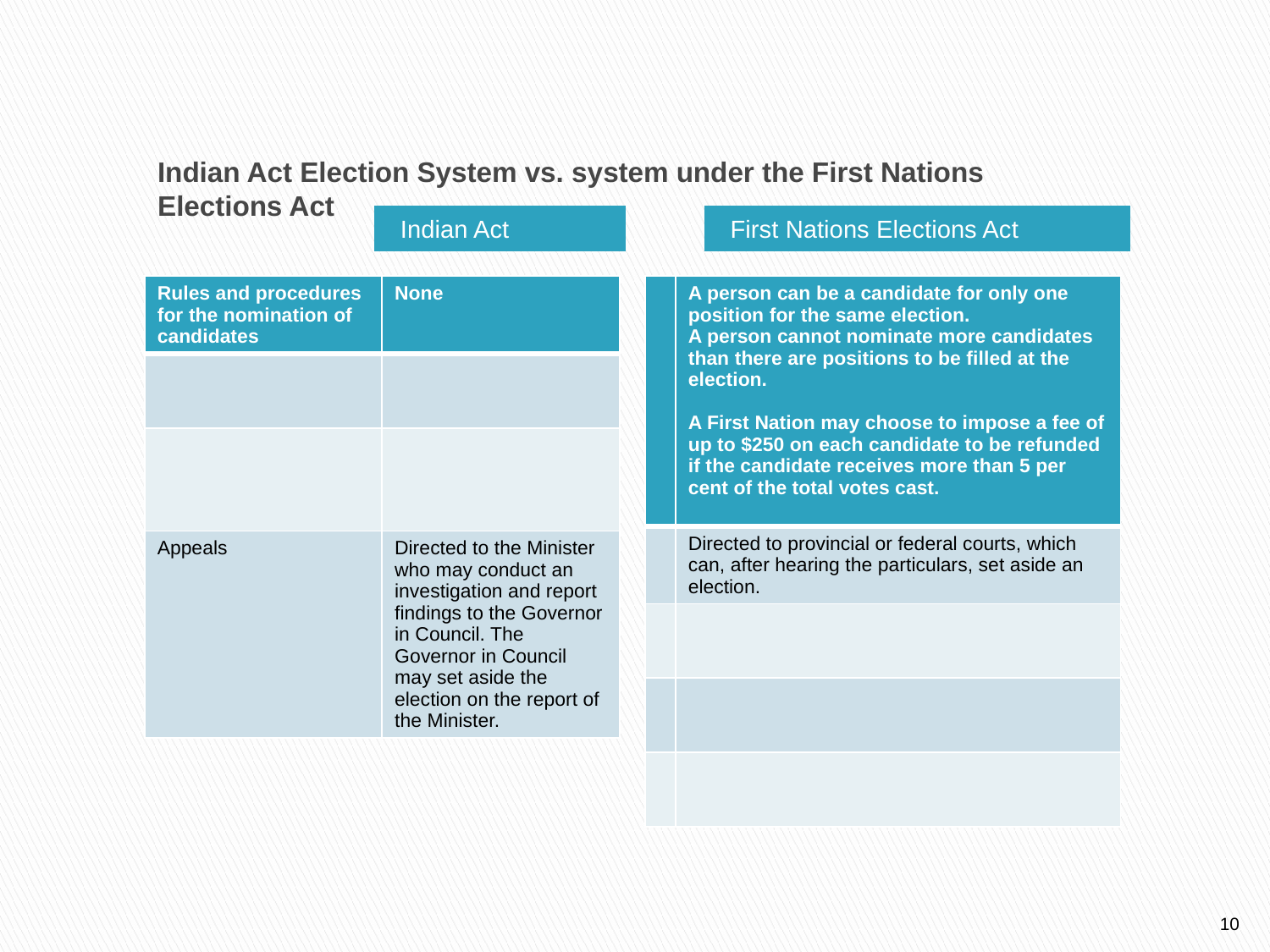

# Indian Act Election System vs. system under the First Nations Elections Act
Indian Act
First Nations Elections Act
| Rules and procedures for the nomination of candidates | None |
| --- | --- |
|  |  |
|  |  |
| Appeals | Directed to the Minister who may conduct an investigation and report findings to the Governor in Council. The Governor in Council may set aside the election on the report of the Minister. |
|  | A person can be a candidate for only one position for the same election. A person cannot nominate more candidates than there are positions to be filled at the election. A First Nation may choose to impose a fee of up to $250 on each candidate to be refunded if the candidate receives more than 5 per cent of the total votes cast. |
| --- | --- |
|  | Directed to provincial or federal courts, which can, after hearing the particulars, set aside an election. |
|  |  |
|  |  |
|  |  |
10